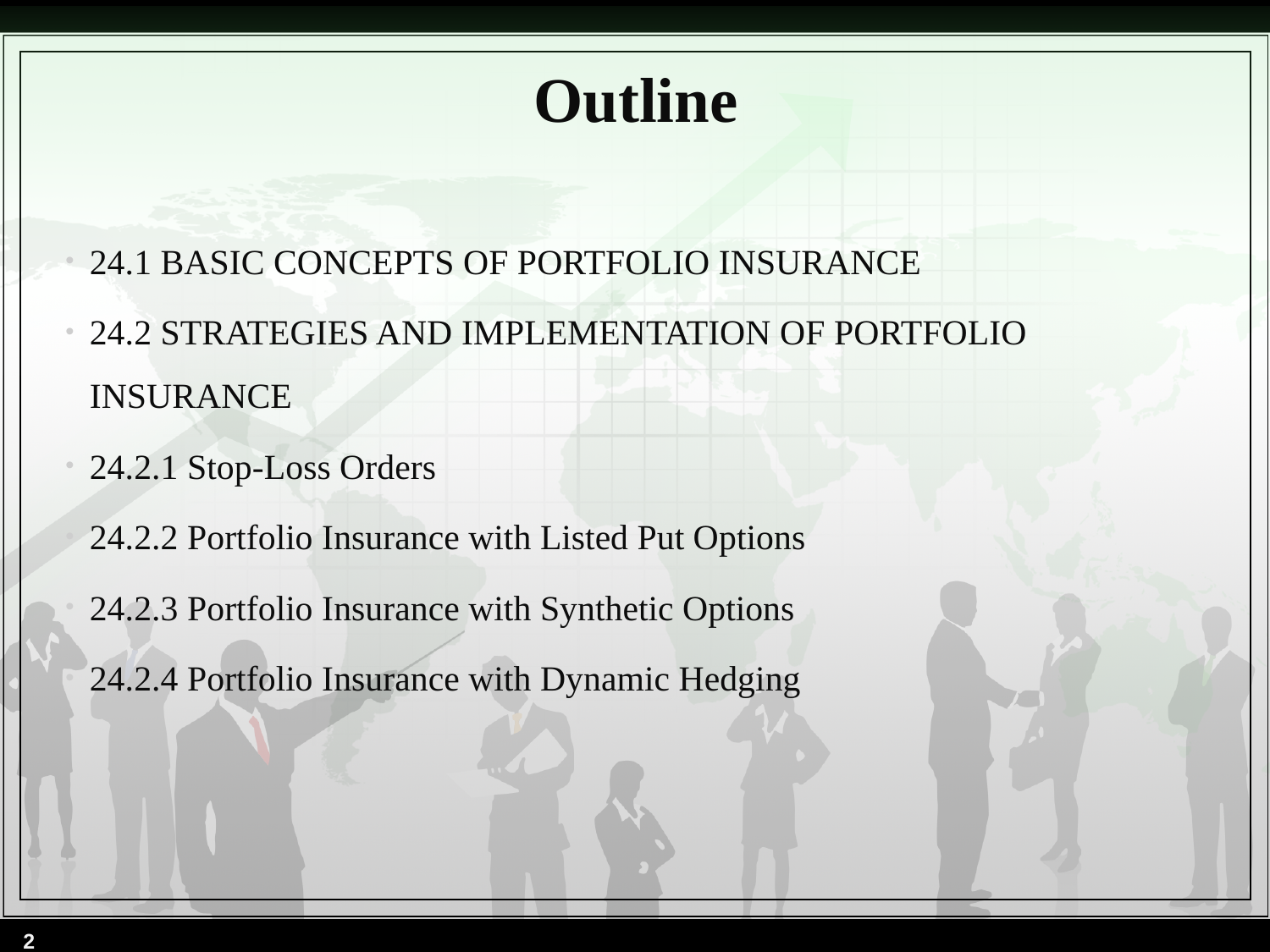

# Outline
24.1 BASIC CONCEPTS OF PORTFOLIO INSURANCE
24.2 STRATEGIES AND IMPLEMENTATION OF PORTFOLIO INSURANCE
24.2.1 Stop-Loss Orders
24.2.2 Portfolio Insurance with Listed Put Options
24.2.3 Portfolio Insurance with Synthetic Options
24.2.4 Portfolio Insurance with Dynamic Hedging
2